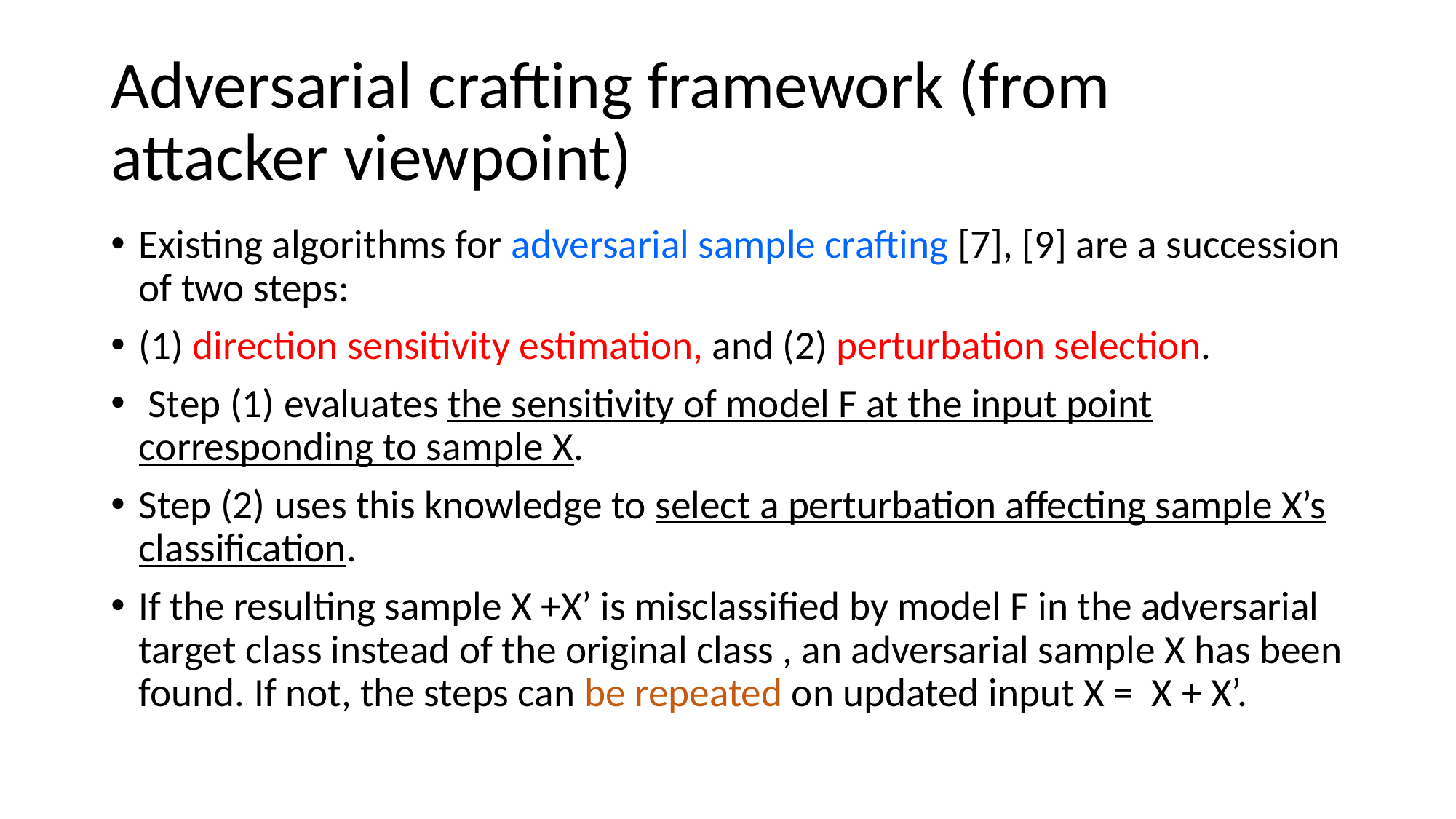

# Adversarial crafting framework (from attacker viewpoint)
Existing algorithms for adversarial sample crafting [7], [9] are a succession of two steps:
(1) direction sensitivity estimation, and (2) perturbation selection.
 Step (1) evaluates the sensitivity of model F at the input point corresponding to sample X.
Step (2) uses this knowledge to select a perturbation affecting sample X’s classification.
If the resulting sample X +X’ is misclassified by model F in the adversarial target class instead of the original class , an adversarial sample X has been found. If not, the steps can be repeated on updated input X =  X + X’.